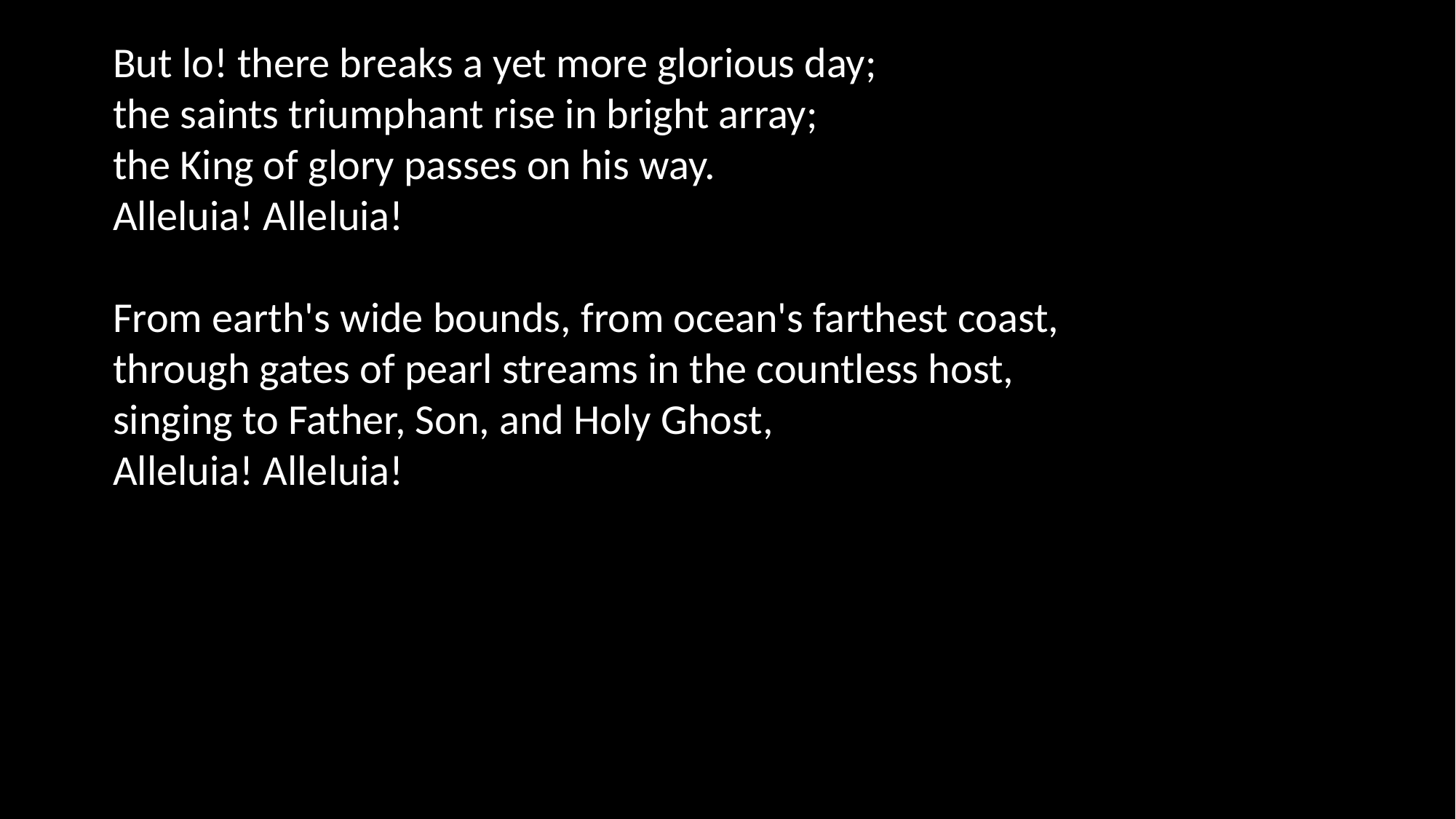

But lo! there breaks a yet more glorious day;
the saints triumphant rise in bright array;
the King of glory passes on his way.
Alleluia! Alleluia!

From earth's wide bounds, from ocean's farthest coast,
through gates of pearl streams in the countless host,
singing to Father, Son, and Holy Ghost,
Alleluia! Alleluia!